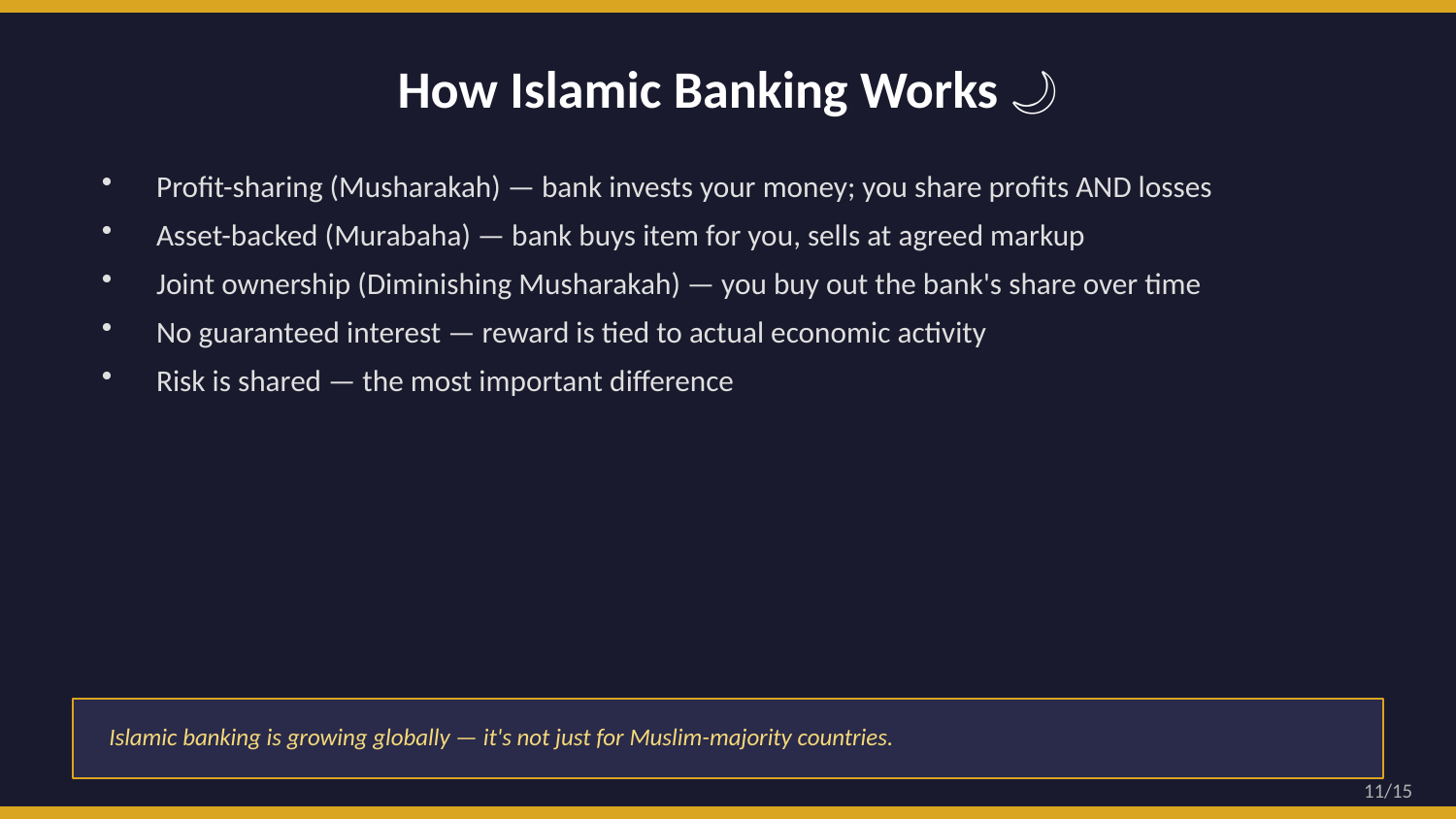

How Islamic Banking Works 🌙
Profit-sharing (Musharakah) — bank invests your money; you share profits AND losses
Asset-backed (Murabaha) — bank buys item for you, sells at agreed markup
Joint ownership (Diminishing Musharakah) — you buy out the bank's share over time
No guaranteed interest — reward is tied to actual economic activity
Risk is shared — the most important difference

Islamic banking is growing globally — it's not just for Muslim-majority countries.
11/15